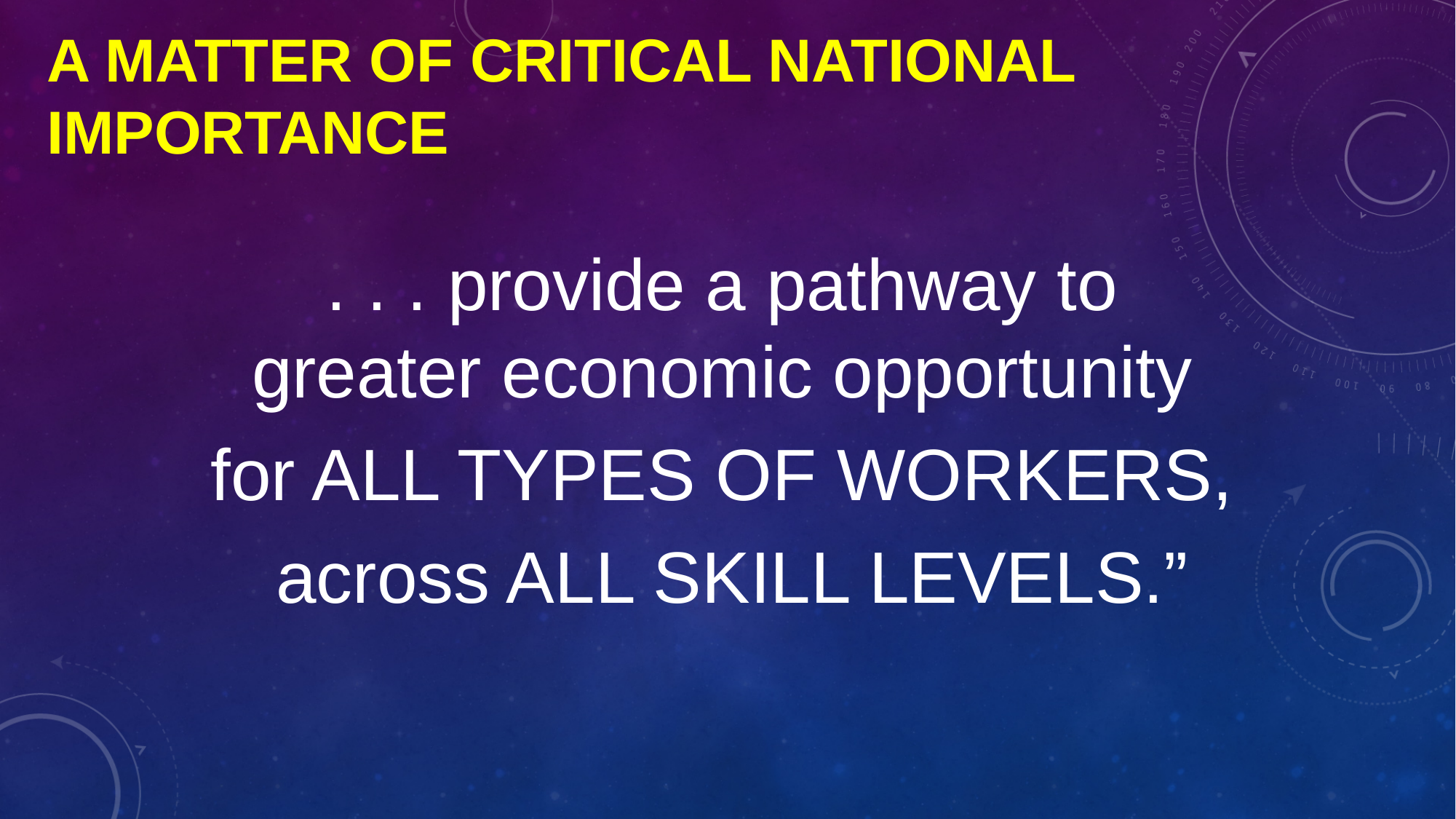

# A matter of critical national importance
. . . provide a pathway to
greater economic opportunity
for ALL TYPES OF WORKERS,
across ALL SKILL LEVELS.”